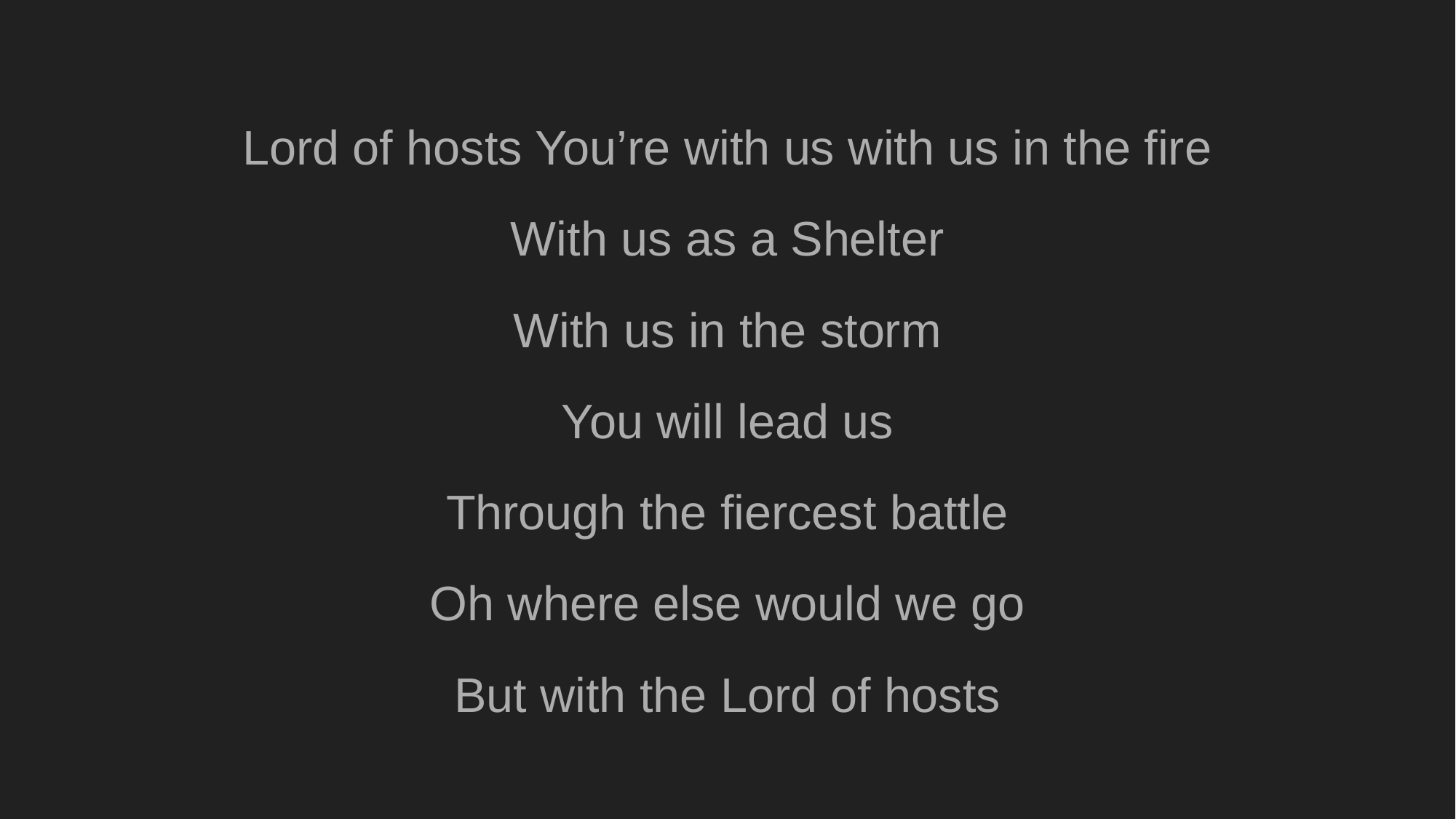

#
Lord of hosts You’re with us with us in the fire
With us as a Shelter
With us in the storm
You will lead us
Through the fiercest battle
Oh where else would we go
But with the Lord of hosts